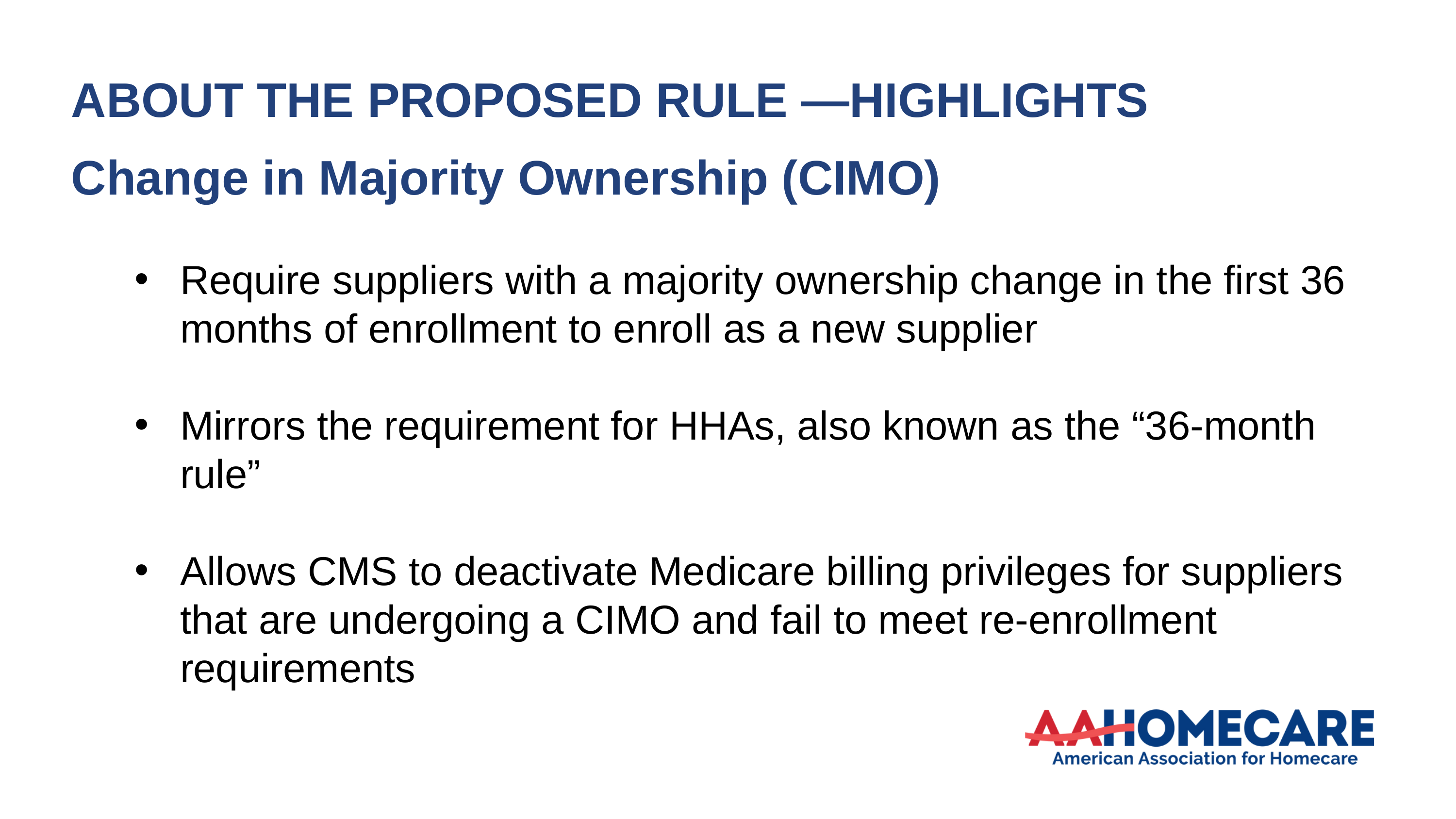

ABOUT THE PROPOSED RULE —HIGHLIGHTS
Change in Majority Ownership (CIMO)

Require suppliers with a majority ownership change in the first 36 months of enrollment to enroll as a new supplier

Mirrors the requirement for HHAs, also known as the “36-month rule”

Allows CMS to deactivate Medicare billing privileges for suppliers that are undergoing a CIMO and fail to meet re-enrollment requirements